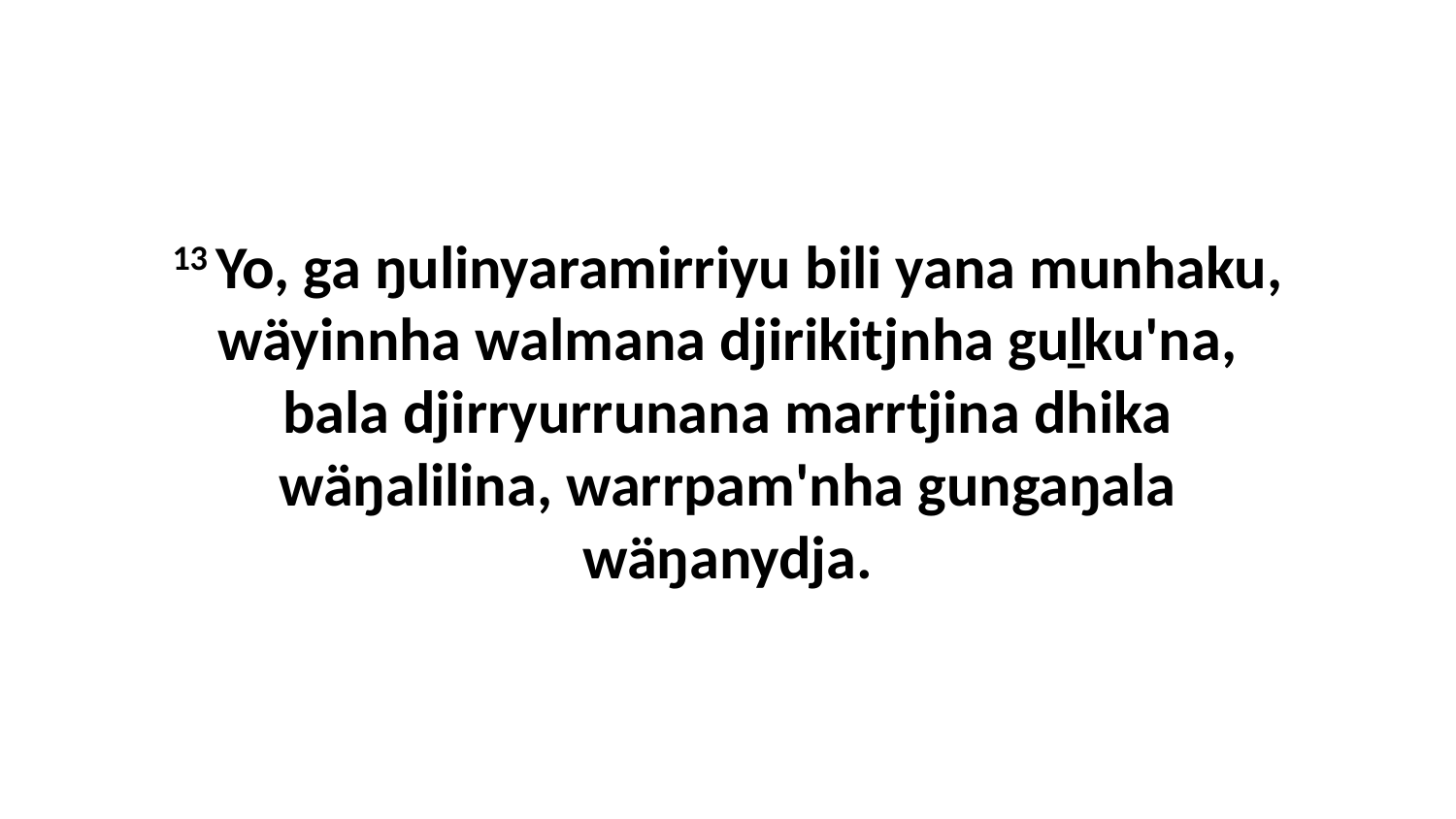

13 Yo, ga ŋulinyaramirriyu bili yana munhaku, wäyinnha walmana djirikitjnha guḻku'na, bala djirryurrunana marrtjina dhika wäŋalilina, warrpam'nha gungaŋala wäŋanydja.